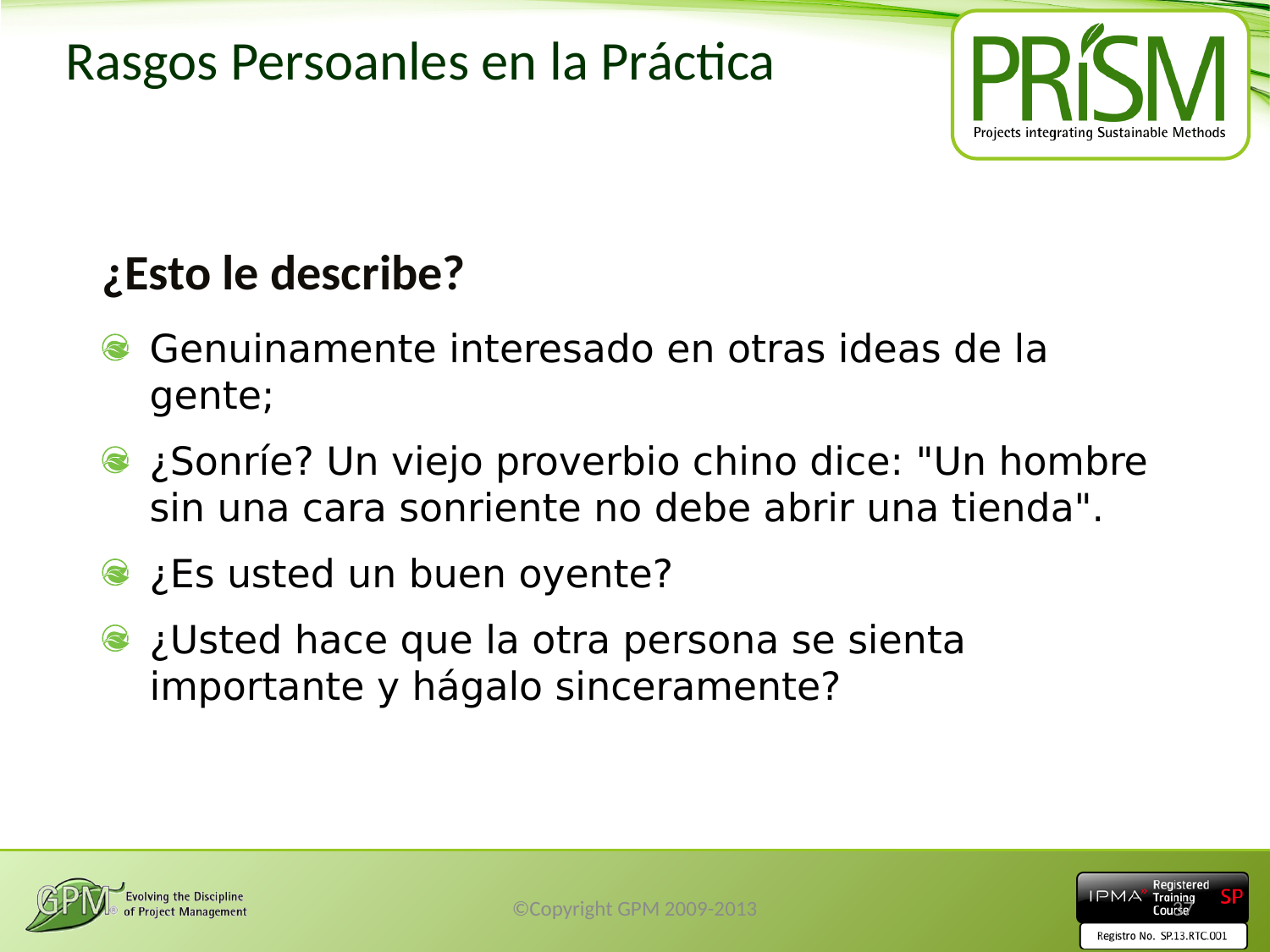

# Rasgos Persoanles en la Práctica
¿Esto le describe?
Genuinamente interesado en otras ideas de la gente;
¿Sonríe? Un viejo proverbio chino dice: "Un hombre sin una cara sonriente no debe abrir una tienda".
¿Es usted un buen oyente?
¿Usted hace que la otra persona se sienta importante y hágalo sinceramente?
©Copyright GPM 2009-2013
37